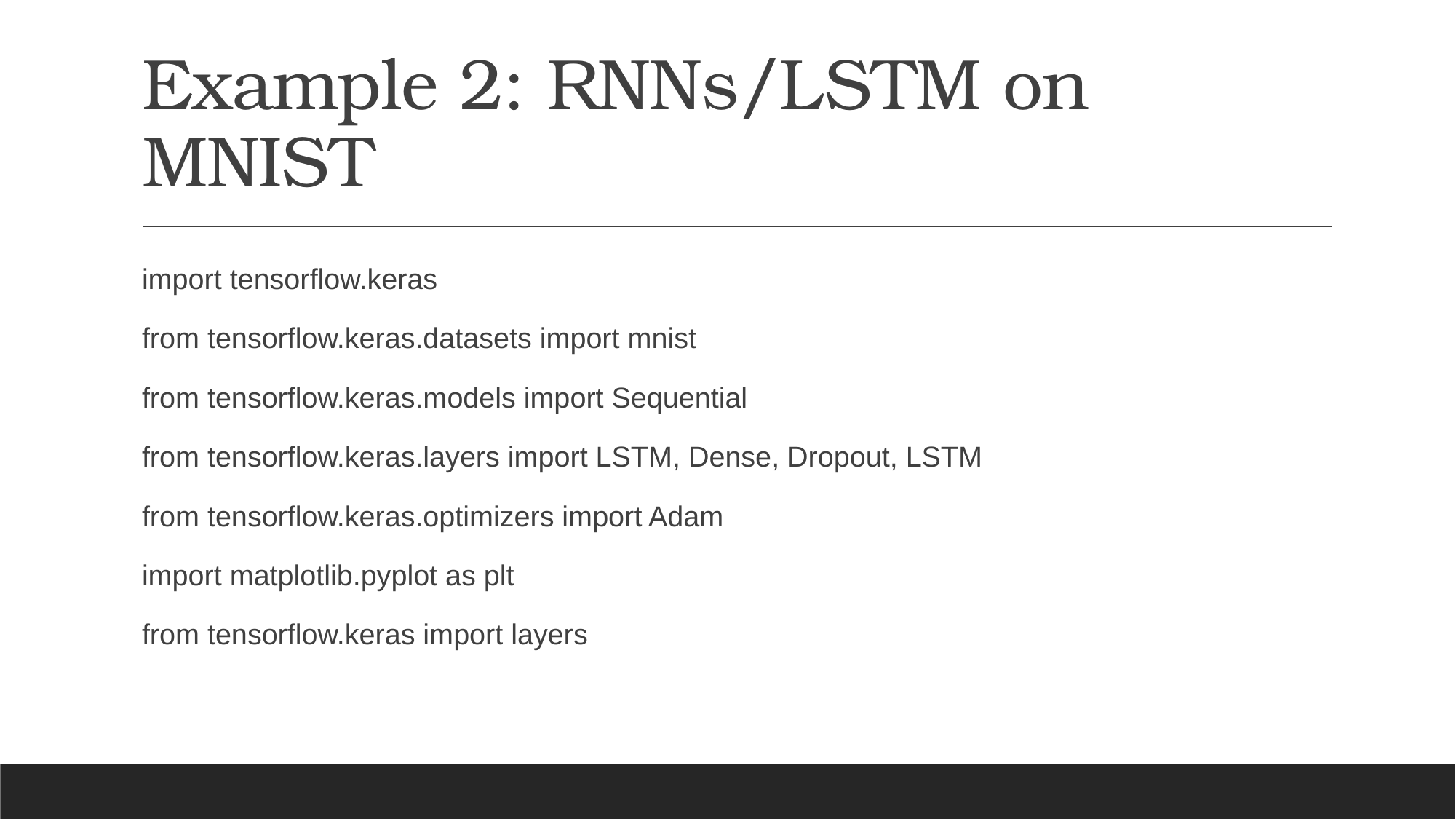

# Example 2: RNNs/LSTM on MNIST
import tensorflow.keras
from tensorflow.keras.datasets import mnist
from tensorflow.keras.models import Sequential
from tensorflow.keras.layers import LSTM, Dense, Dropout, LSTM
from tensorflow.keras.optimizers import Adam
import matplotlib.pyplot as plt
from tensorflow.keras import layers